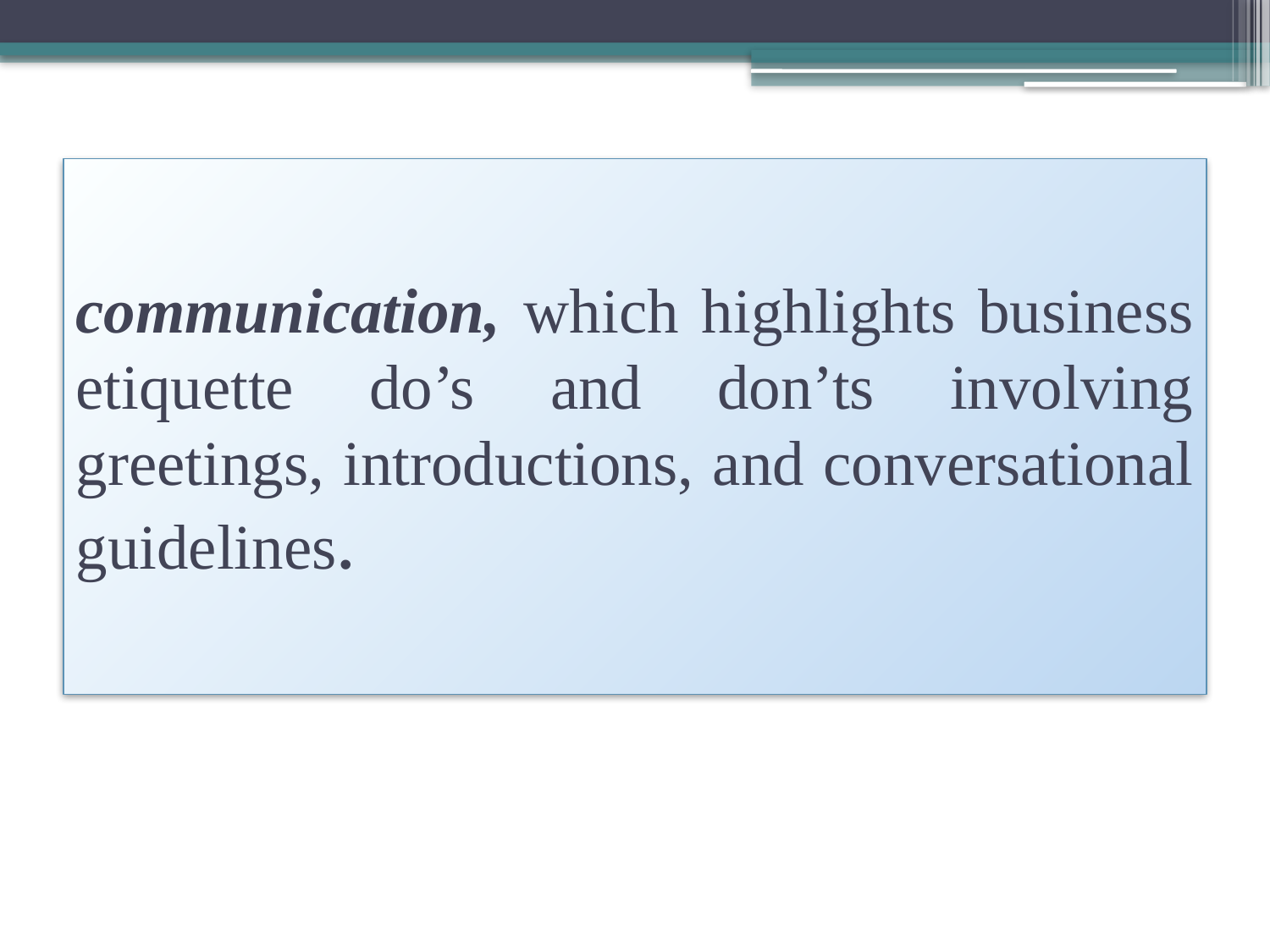

# communication, which highlights business etiquette do’s and don’ts involving greetings, introductions, and conversational guidelines.